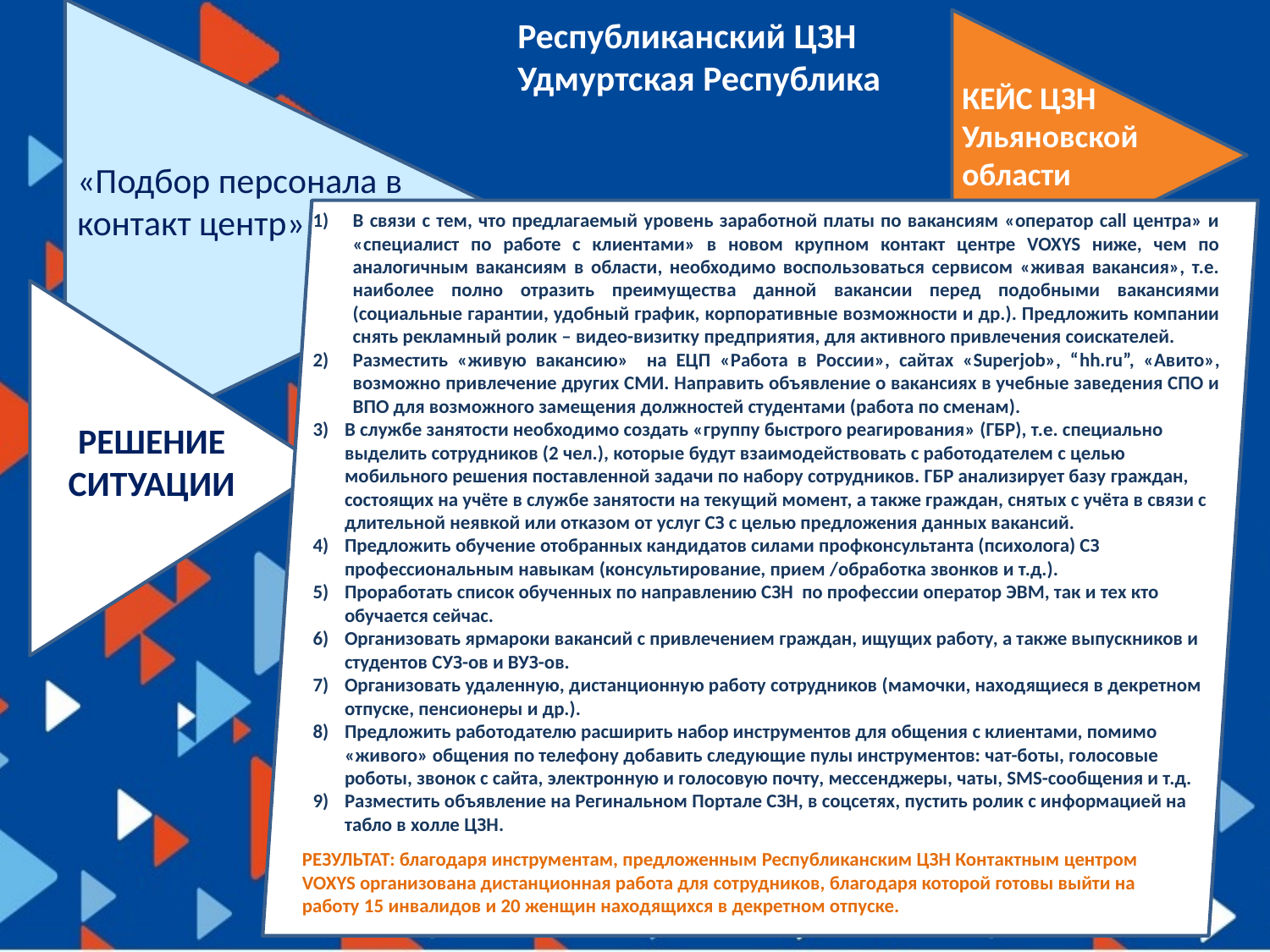

Республиканский ЦЗН
Удмуртская Республика

КЕЙС ЦЗН
Ульяновской области
«Подбор персонала в контакт центр»

В связи с тем, что предлагаемый уровень заработной платы по вакансиям «оператор call центра» и «специалист по работе с клиентами» в новом крупном контакт центре VOXYS ниже, чем по аналогичным вакансиям в области, необходимо воспользоваться сервисом «живая вакансия», т.е. наиболее полно отразить преимущества данной вакансии перед подобными вакансиями (социальные гарантии, удобный график, корпоративные возможности и др.). Предложить компании снять рекламный ролик – видео-визитку предприятия, для активного привлечения соискателей.
Разместить «живую вакансию»  на ЕЦП «Работа в России», сайтах «Superjob», “hh.ru”, «Авито», возможно привлечение других СМИ. Направить объявление о вакансиях в учебные заведения СПО и ВПО для возможного замещения должностей студентами (работа по сменам).
В службе занятости необходимо создать «группу быстрого реагирования» (ГБР), т.е. специально выделить сотрудников (2 чел.), которые будут взаимодействовать с работодателем с целью мобильного решения поставленной задачи по набору сотрудников. ГБР анализирует базу граждан, состоящих на учёте в службе занятости на текущий момент, а также граждан, снятых с учёта в связи с длительной неявкой или отказом от услуг СЗ с целью предложения данных вакансий.
Предложить обучение отобранных кандидатов силами профконсультанта (психолога) СЗ  профессиональным навыкам (консультирование, прием /обработка звонков и т.д.).
Проработать список обученных по направлению СЗН  по профессии оператор ЭВМ, так и тех кто обучается сейчас.
Организовать ярмароки вакансий с привлечением граждан, ищущих работу, а также выпускников и студентов СУЗ-ов и ВУЗ-ов.
Организовать удаленную, дистанционную работу сотрудников (мамочки, находящиеся в декретном отпуске, пенсионеры и др.).
Предложить работодателю расширить набор инструментов для общения с клиентами, помимо «живого» общения по телефону добавить следующие пулы инструментов: чат-боты, голосовые роботы, звонок с сайта, электронную и голосовую почту, мессенджеры, чаты, SMS-сообщения и т.д.
Разместить объявление на Регинальном Портале СЗН, в соцсетях, пустить ролик с информацией на табло в холле ЦЗН.

РЕШЕНИЕ СИТУАЦИИ

РЕЗУЛЬТАТ: благодаря инструментам, предложенным Республиканским ЦЗН Контактным центром VOXYS организована дистанционная работа для сотрудников, благодаря которой готовы выйти на работу 15 инвалидов и 20 женщин находящихся в декретном отпуске.